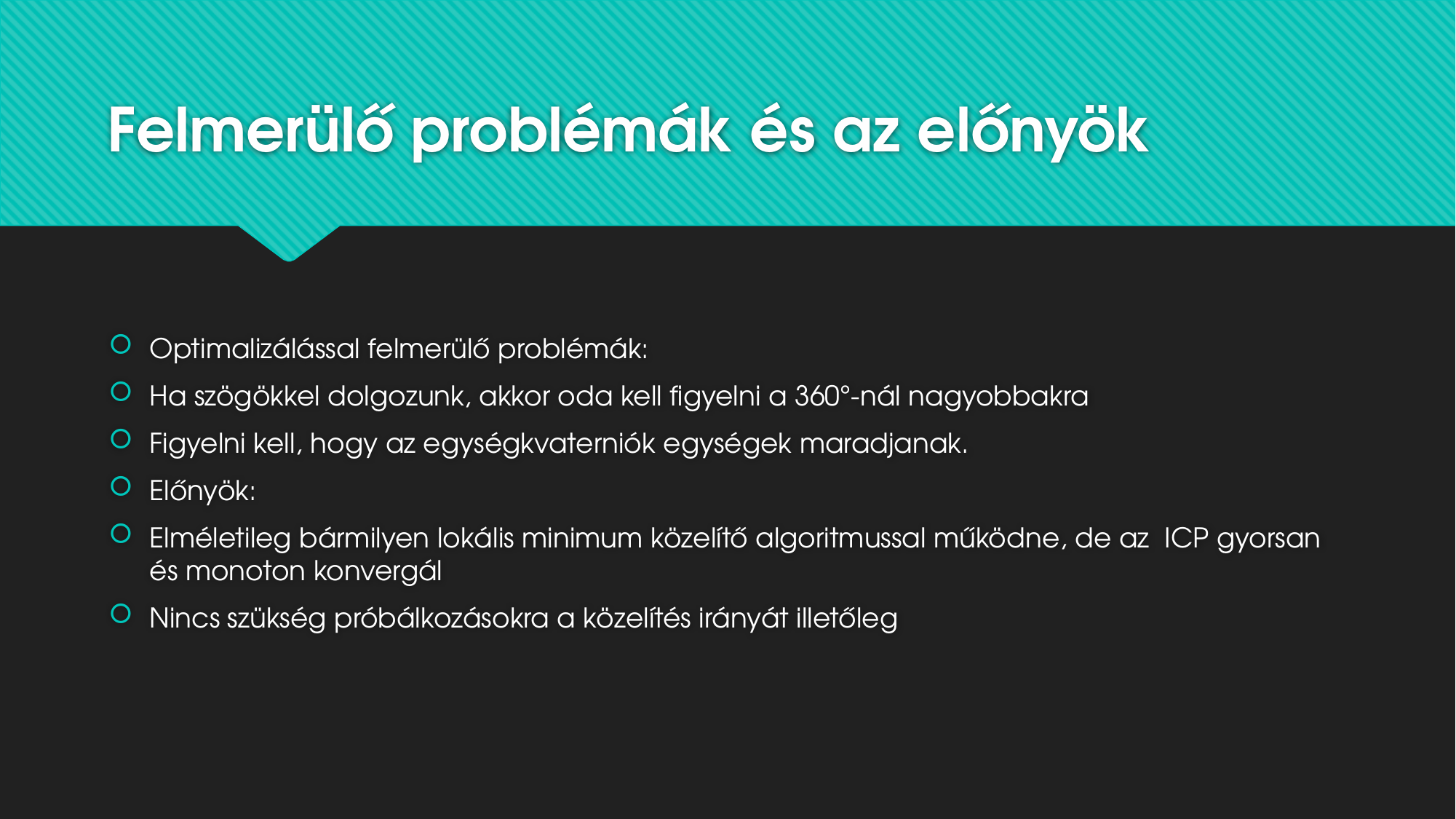

# Felmerülő problémák és az előnyök
Optimalizálással felmerülő problémák:
Ha szögökkel dolgozunk, akkor oda kell figyelni a 360°-nál nagyobbakra
Figyelni kell, hogy az egységkvaterniók egységek maradjanak.
Előnyök:
Elméletileg bármilyen lokális minimum közelítő algoritmussal működne, de az  ICP gyorsan és monoton konvergál
Nincs szükség próbálkozásokra a közelítés irányát illetőleg